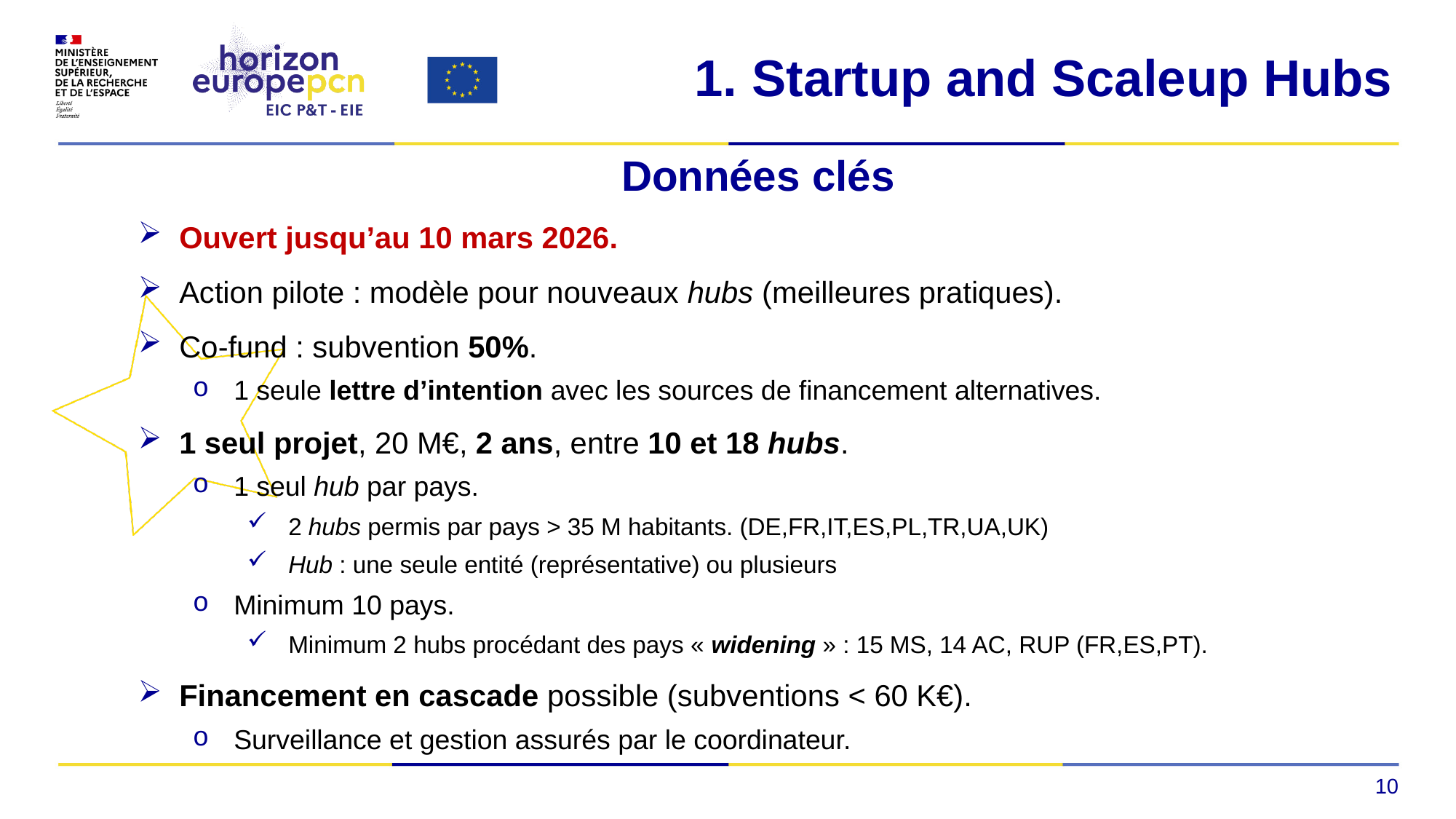

1. Startup and Scaleup Hubs
Données clés
Ouvert jusqu’au 10 mars 2026.
Action pilote : modèle pour nouveaux hubs (meilleures pratiques).
Co-fund : subvention 50%.
1 seule lettre d’intention avec les sources de financement alternatives.
1 seul projet, 20 M€, 2 ans, entre 10 et 18 hubs.
1 seul hub par pays.
2 hubs permis par pays > 35 M habitants. (DE,FR,IT,ES,PL,TR,UA,UK)
Hub : une seule entité (représentative) ou plusieurs
Minimum 10 pays.
Minimum 2 hubs procédant des pays « widening » : 15 MS, 14 AC, RUP (FR,ES,PT).
Financement en cascade possible (subventions < 60 K€).
Surveillance et gestion assurés par le coordinateur.